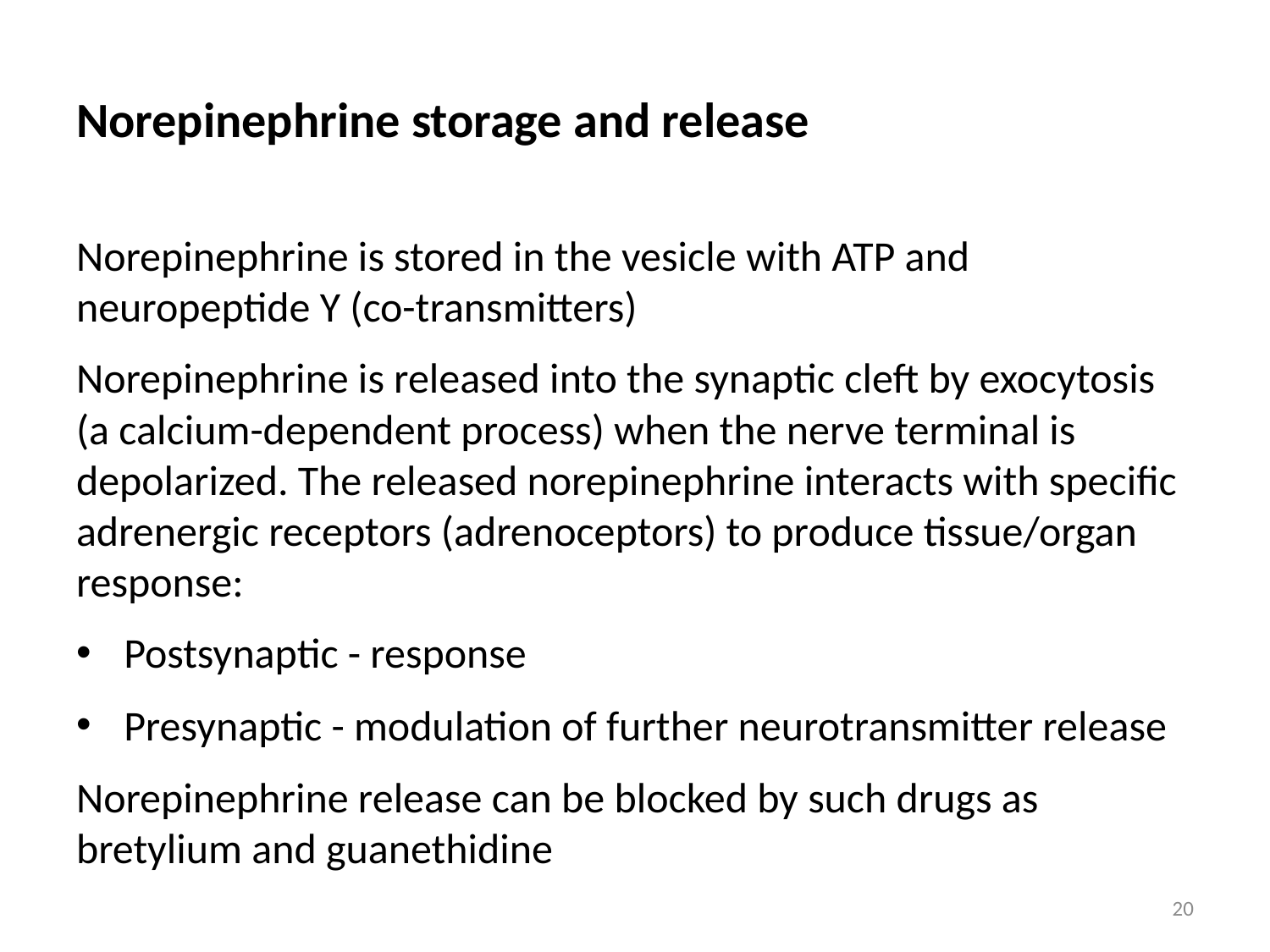

# Norepinephrine storage and release
Norepinephrine is stored in the vesicle with ATP and neuropeptide Y (co-transmitters)
Norepinephrine is released into the synaptic cleft by exocytosis (a calcium-dependent process) when the nerve terminal is depolarized. The released norepinephrine interacts with specific adrenergic receptors (adrenoceptors) to produce tissue/organ response:
Postsynaptic - response
Presynaptic - modulation of further neurotransmitter release
Norepinephrine release can be blocked by such drugs as bretylium and guanethidine
20